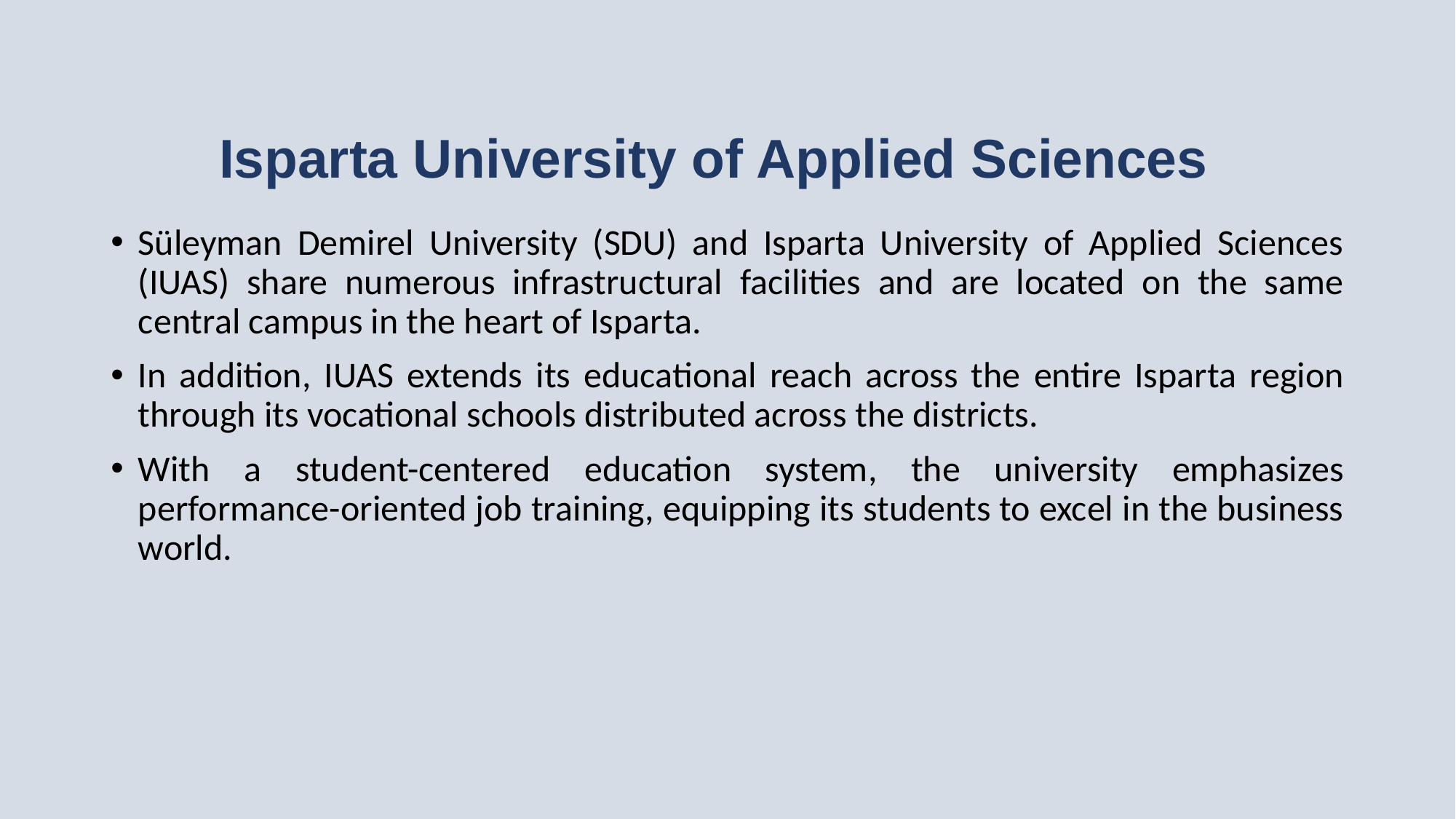

# Isparta University of Applied Sciences
Süleyman Demirel University (SDU) and Isparta University of Applied Sciences (IUAS) share numerous infrastructural facilities and are located on the same central campus in the heart of Isparta.
In addition, IUAS extends its educational reach across the entire Isparta region through its vocational schools distributed across the districts.
With a student-centered education system, the university emphasizes performance-oriented job training, equipping its students to excel in the business world.